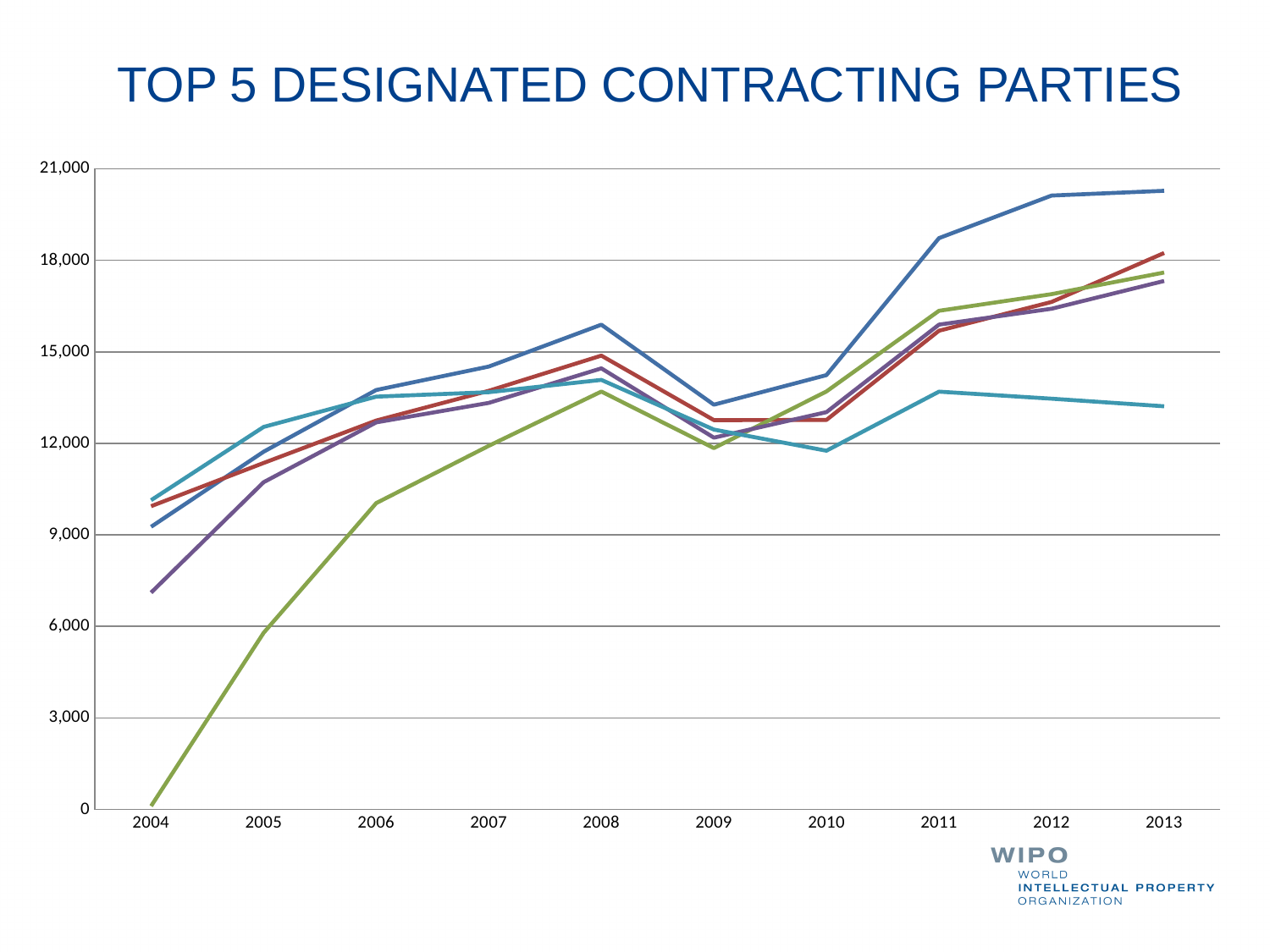

# TOP 5 DESIGNATED CONTRACTING PARTIES

### Chart

| Category | China | Russian Federation | European Union | United States of America | Switzerland | Others | Total |
|---|---|---|---|---|---|---|---|
| 2004 | 9265.0 | 9940.0 | 114.0 | 7109.0 | 10137.0 | 261635.0 | 298200.0 |
| 2005 | 11727.0 | 11358.0 | 5791.0 | 10728.0 | 12538.0 | 263775.0 | 315917.0 |
| 2006 | 13748.0 | 12748.0 | 10042.0 | 12688.0 | 13531.0 | 260015.0 | 322772.0 |
| 2007 | 14517.0 | 13723.0 | 11920.0 | 13326.0 | 13677.0 | 257979.0 | 325142.0 |
| 2008 | 15888.0 | 14875.0 | 13698.0 | 14457.0 | 14080.0 | 261601.0 | 334599.0 |
| 2009 | 13267.0 | 12762.0 | 11844.0 | 12186.0 | 12451.0 | 204821.0 | 267331.0 |
| 2010 | 14237.0 | 12768.0 | 13701.0 | 13024.0 | 11759.0 | 195616.0 | 261105.0 |
| 2011 | 18724.0 | 15691.0 | 16344.0 | 15890.0 | 13695.0 | 243511.0 | 323855.0 |
| 2012 | 20120.0 | 16634.0 | 16889.0 | 16411.0 | 13464.0 | 244501.0 | 328019.0 |
| 2013 | 20275.0 | 18239.0 | 17598.0 | 17322.0 | 13215.0 | 264877.0 | 351526.0 |